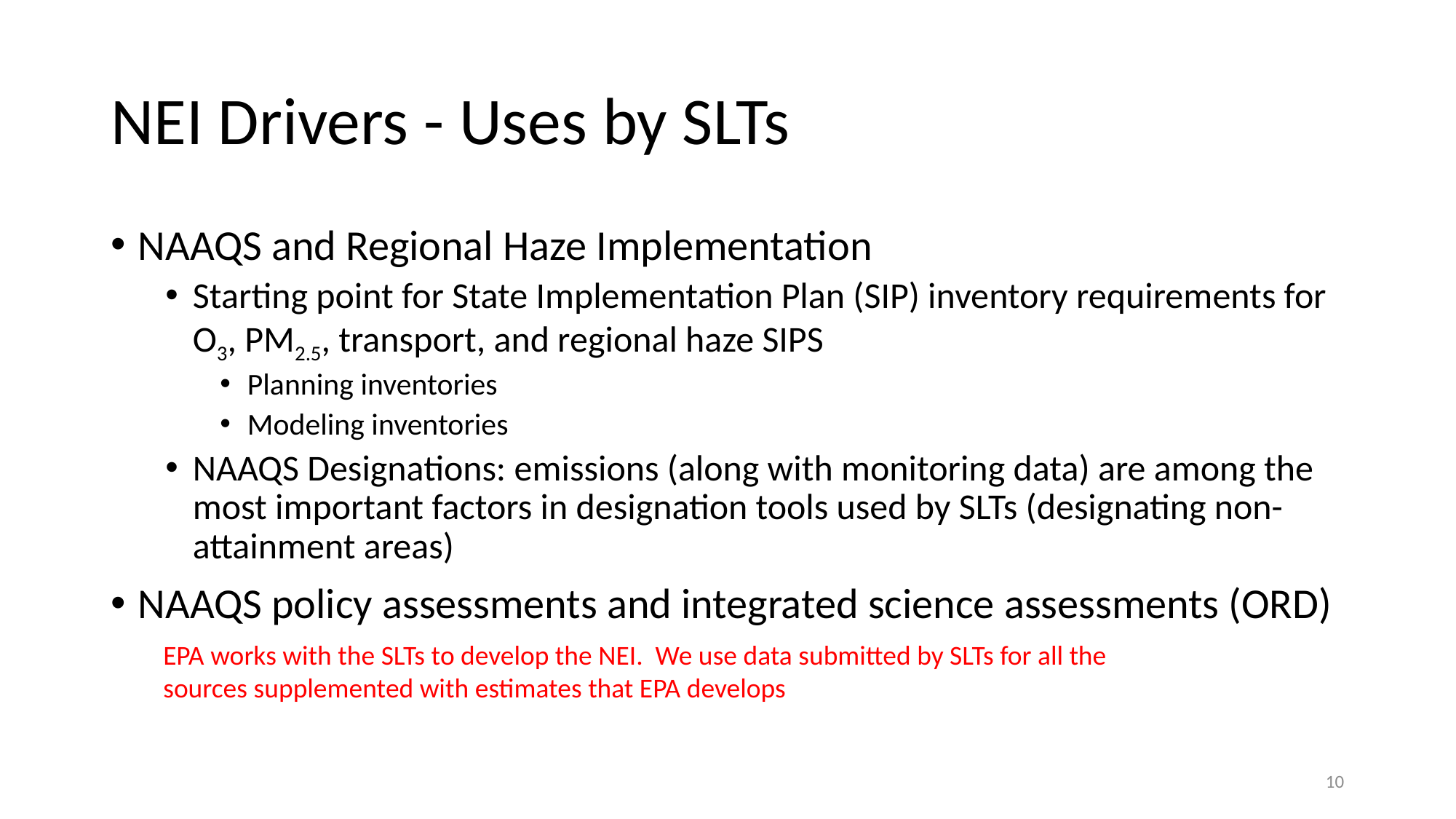

# NEI Drivers - Uses by SLTs
NAAQS and Regional Haze Implementation
Starting point for State Implementation Plan (SIP) inventory requirements for O3, PM2.5, transport, and regional haze SIPS
Planning inventories
Modeling inventories
NAAQS Designations: emissions (along with monitoring data) are among the most important factors in designation tools used by SLTs (designating non-attainment areas)
NAAQS policy assessments and integrated science assessments (ORD)

EPA works with the SLTs to develop the NEI.  We use data submitted by SLTs for all the sources supplemented with estimates that EPA develops
10